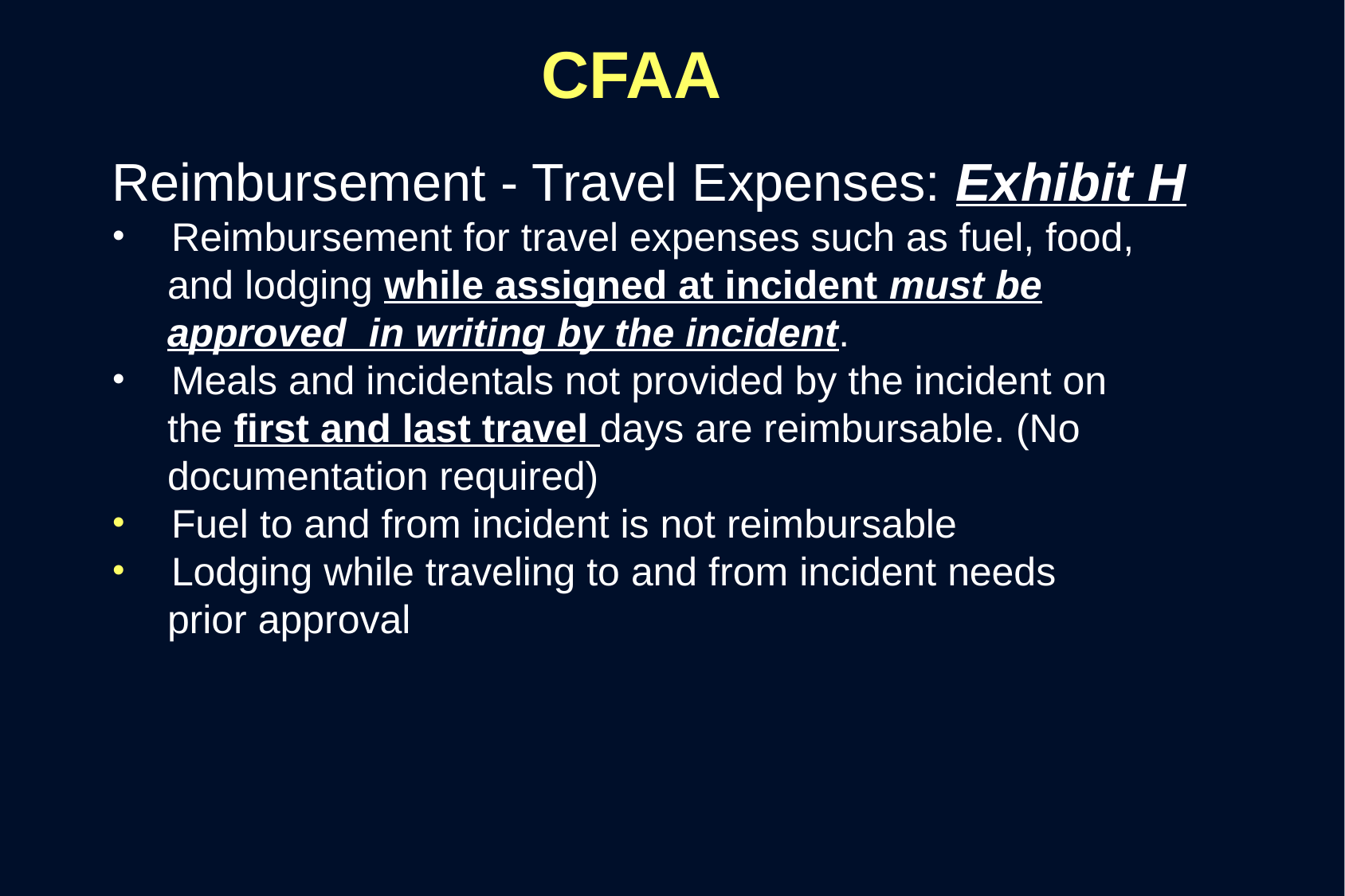

CFAA
Reimbursement - Travel Expenses: Exhibit H
Reimbursement for travel expenses such as fuel, food,
     and lodging while assigned at incident must be
     approved  in writing by the incident.
Meals and incidentals not provided by the incident on
     the first and last travel days are reimbursable. (No
     documentation required)
Fuel to and from incident is not reimbursable
Lodging while traveling to and from incident needs
     prior approval